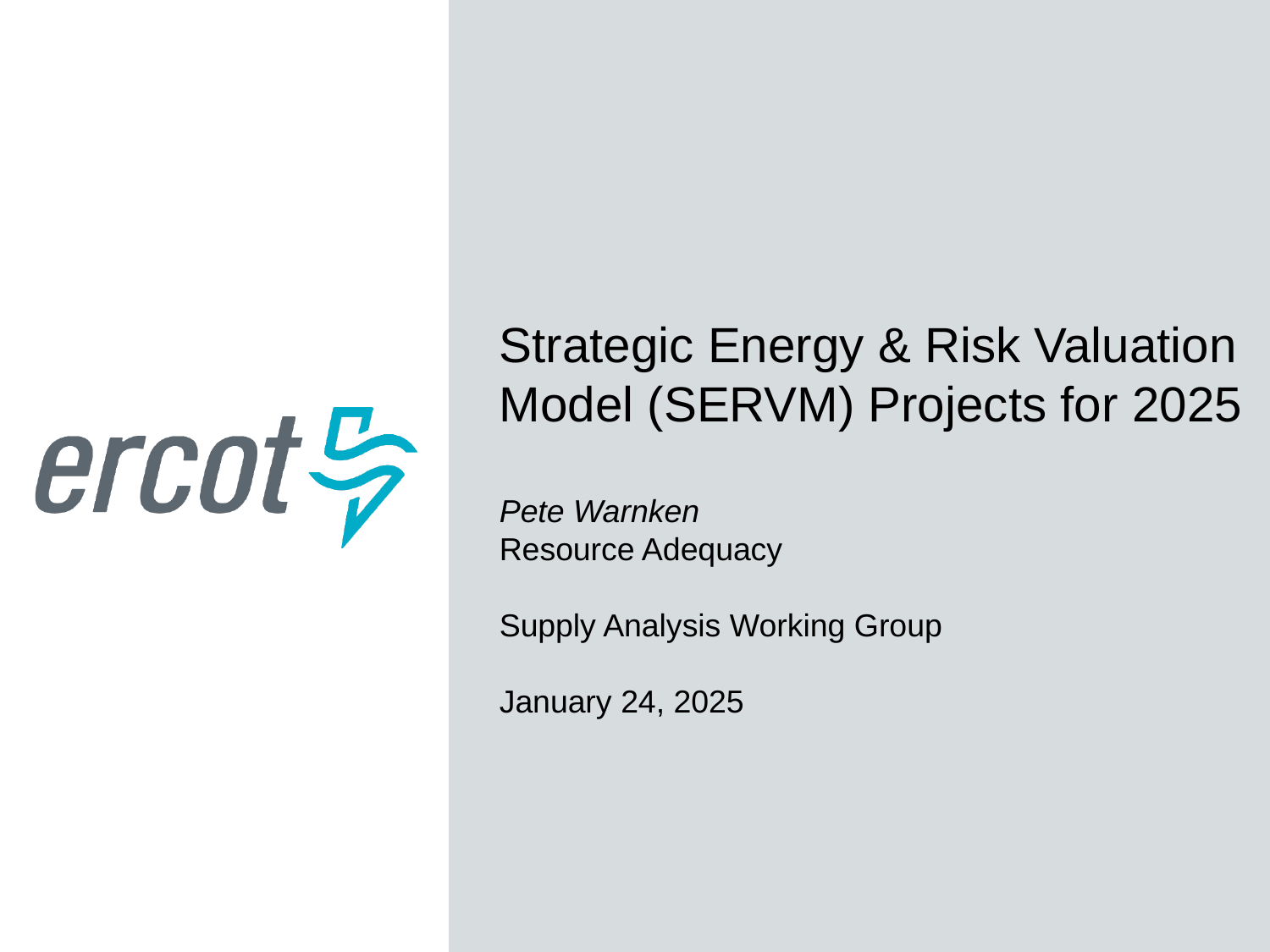

Strategic Energy & Risk Valuation Model (SERVM) Projects for 2025

Pete Warnken
Resource Adequacy

Supply Analysis Working Group

January 24, 2025